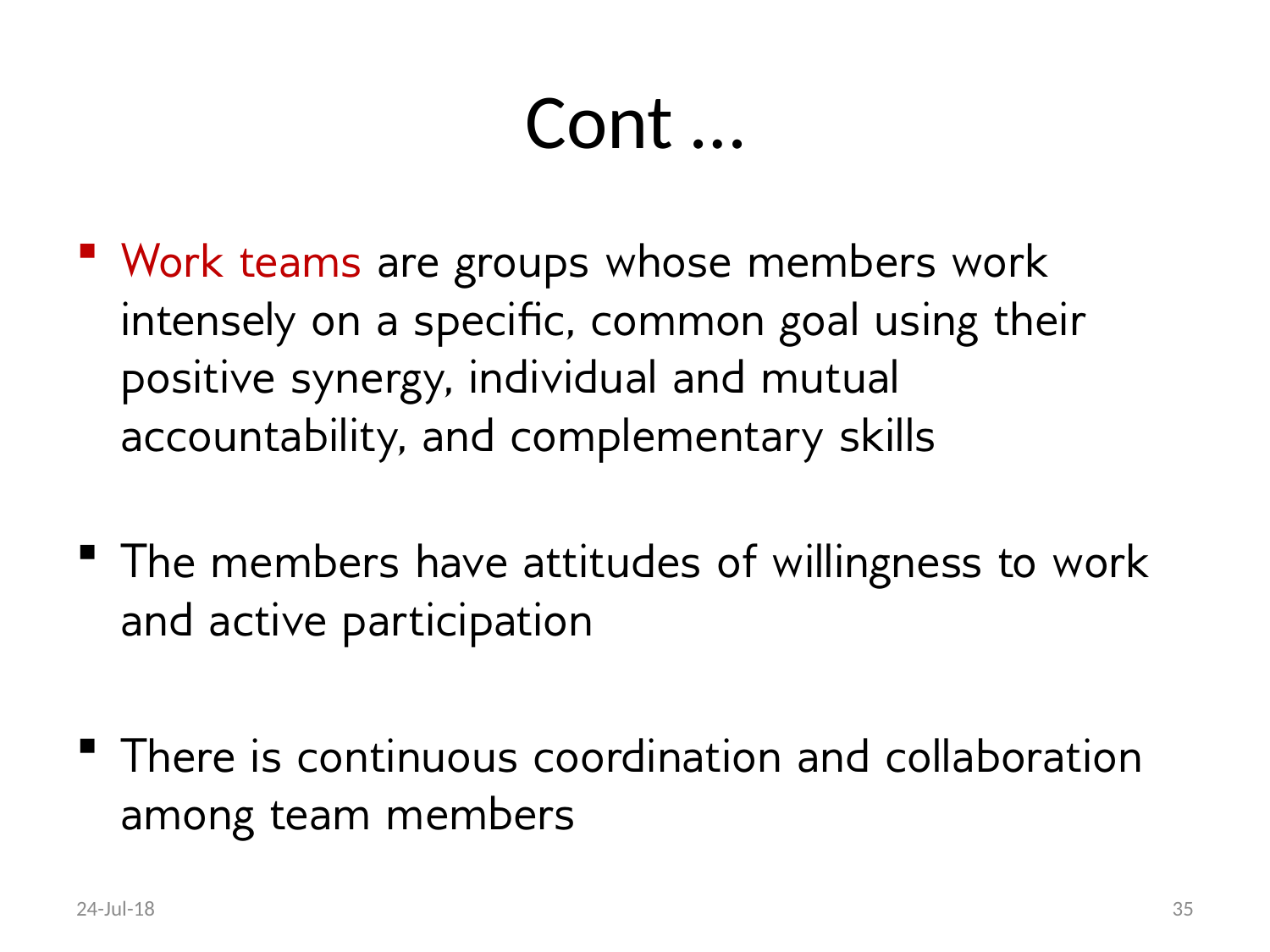

# Cont …
Work teams are groups whose members work intensely on a specific, common goal using their positive synergy, individual and mutual accountability, and complementary skills
The members have attitudes of willingness to work and active participation

There is continuous coordination and collaboration among team members

24-Jul-18
35